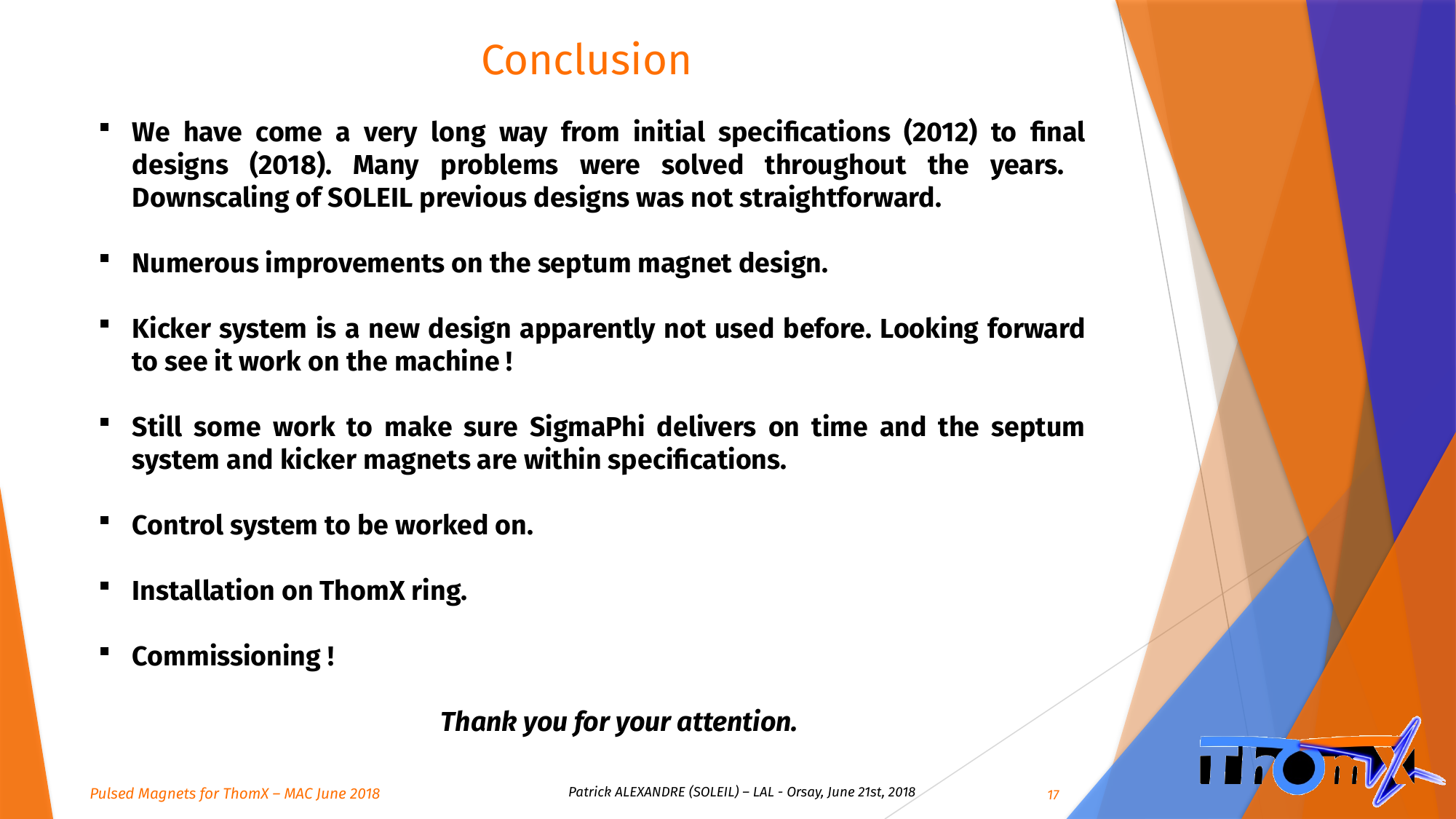

# Conclusion

We have come a very long way from initial specifications (2012) to final designs (2018). Many problems were solved throughout the years.  Downscaling of SOLEIL previous designs was not straightforward.

Numerous improvements on the septum magnet design.

Kicker system is a new design apparently not used before. Looking forward to see it work on the machine !

Still some work to make sure SigmaPhi delivers on time and the septum system and kicker magnets are within specifications.

Control system to be worked on.

Installation on ThomX ring.

Commissioning !

Thank you for your attention.

17